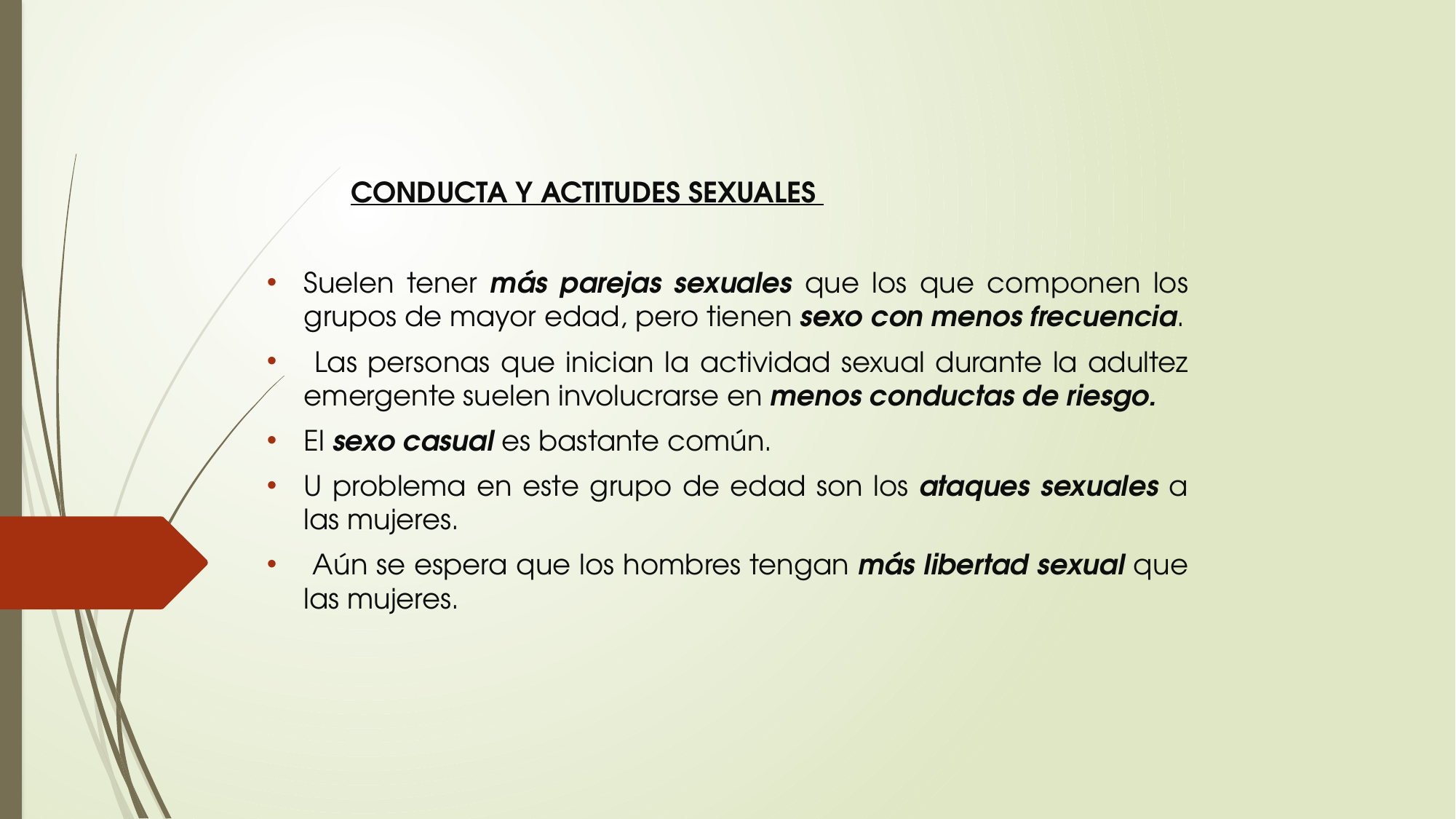

CONDUCTA Y ACTITUDES SEXUALES

Suelen tener más parejas sexuales que los que componen los grupos de mayor edad, pero tienen sexo con menos frecuencia.
 Las personas que inician la actividad sexual durante la adultez emergente suelen involucrarse en menos conductas de riesgo.
El sexo casual es bastante común.
U problema en este grupo de edad son los ataques sexuales a las mujeres.
 Aún se espera que los hombres tengan más libertad sexual que las mujeres.